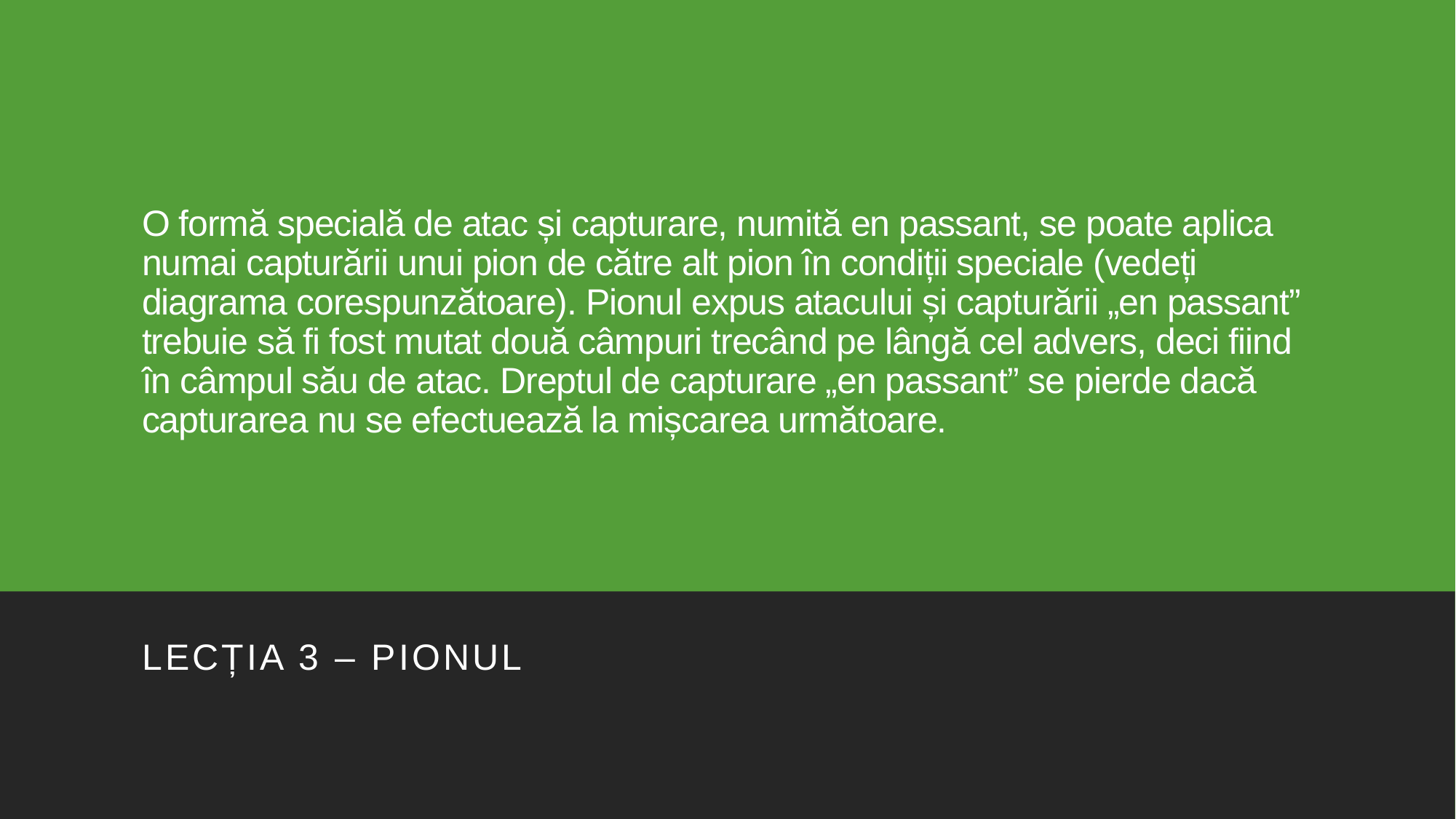

# O formă specială de atac și capturare, numită en passant, se poate aplica numai capturării unui pion de către alt pion în condiții speciale (vedeți diagrama corespunzătoare). Pionul expus atacului și capturării „en passant” trebuie să fi fost mutat două câmpuri trecând pe lângă cel advers, deci fiind în câmpul său de atac. Dreptul de capturare „en passant” se pierde dacă capturarea nu se efectuează la mișcarea următoare.

Lecția 3 – pionul